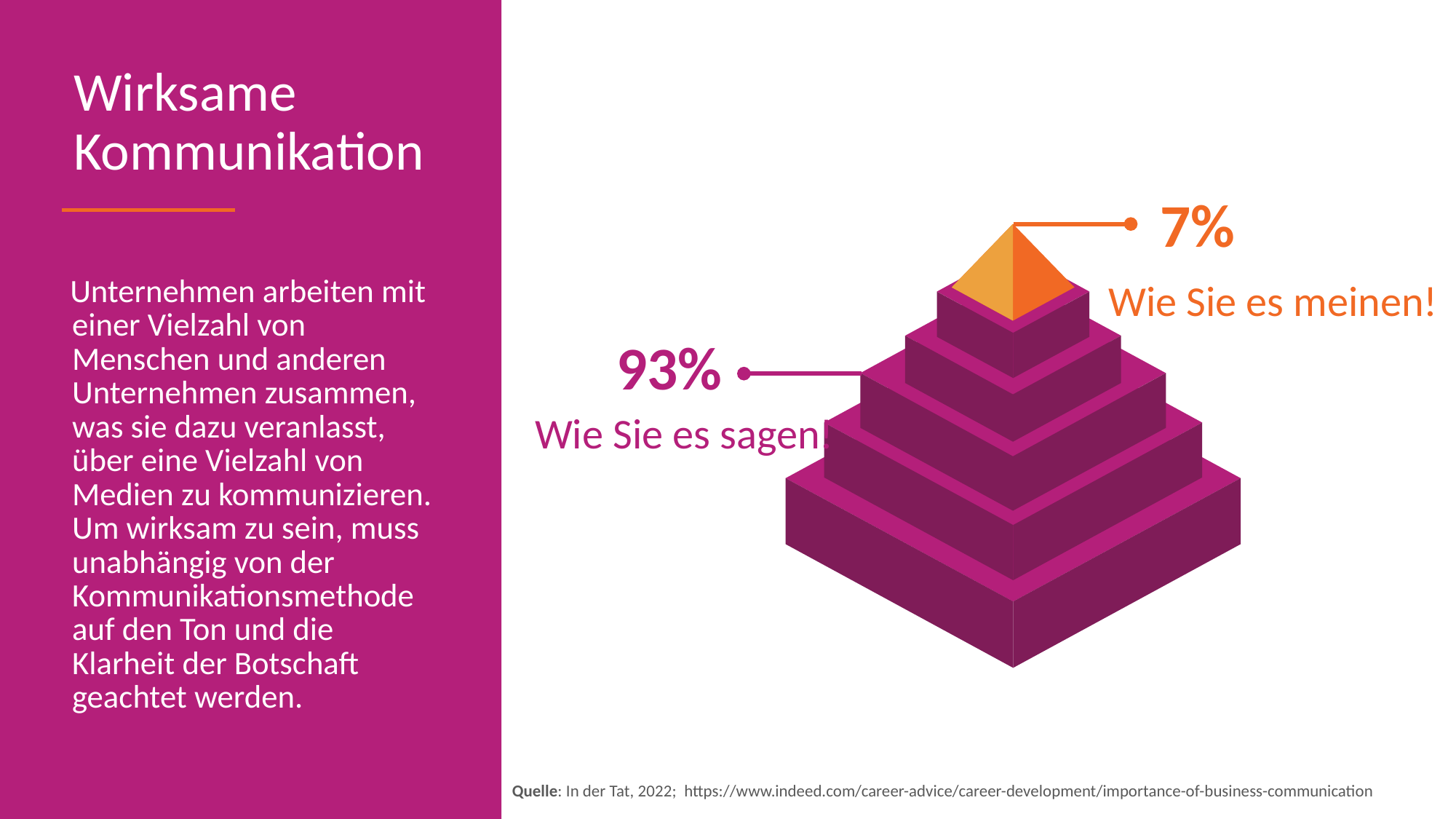

Wirksame Kommunikation
7%

Wie Sie es meinen!

93%
Wie Sie es sagen!

Unternehmen arbeiten mit einer Vielzahl von Menschen und anderen Unternehmen zusammen, was sie dazu veranlasst, über eine Vielzahl von Medien zu kommunizieren. Um wirksam zu sein, muss unabhängig von der Kommunikationsmethode auf den Ton und die Klarheit der Botschaft geachtet werden.
Quelle: In der Tat, 2022;  https://www.indeed.com/career-advice/career-development/importance-of-business-communication